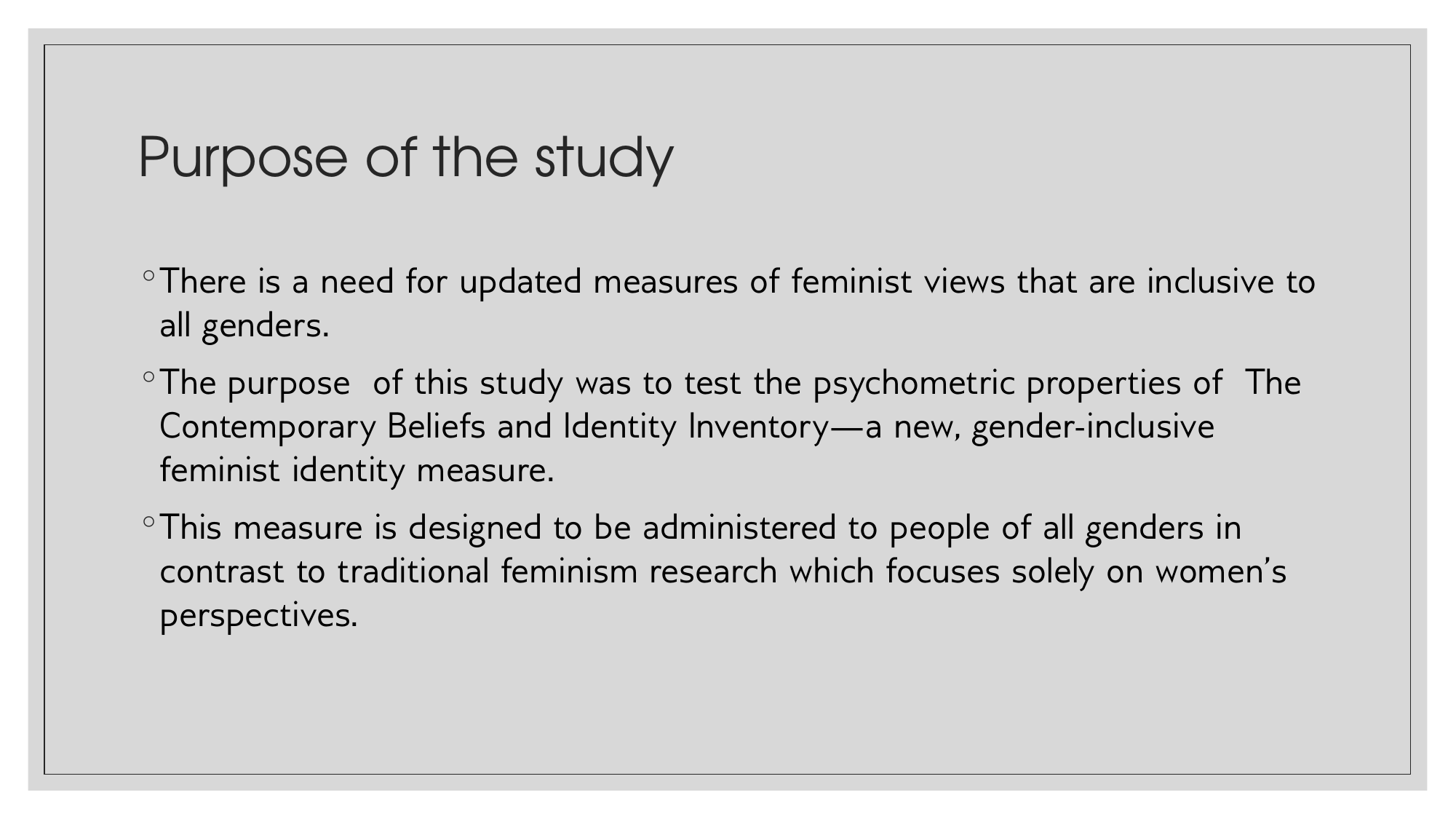

# Purpose of the study
There is a need for updated measures of feminist views that are inclusive to all genders.
The purpose  of this study was to test the psychometric properties of  The Contemporary Beliefs and Identity Inventory—a new, gender-inclusive feminist identity measure.
This measure is designed to be administered to people of all genders in contrast to traditional feminism research which focuses solely on women’s perspectives.